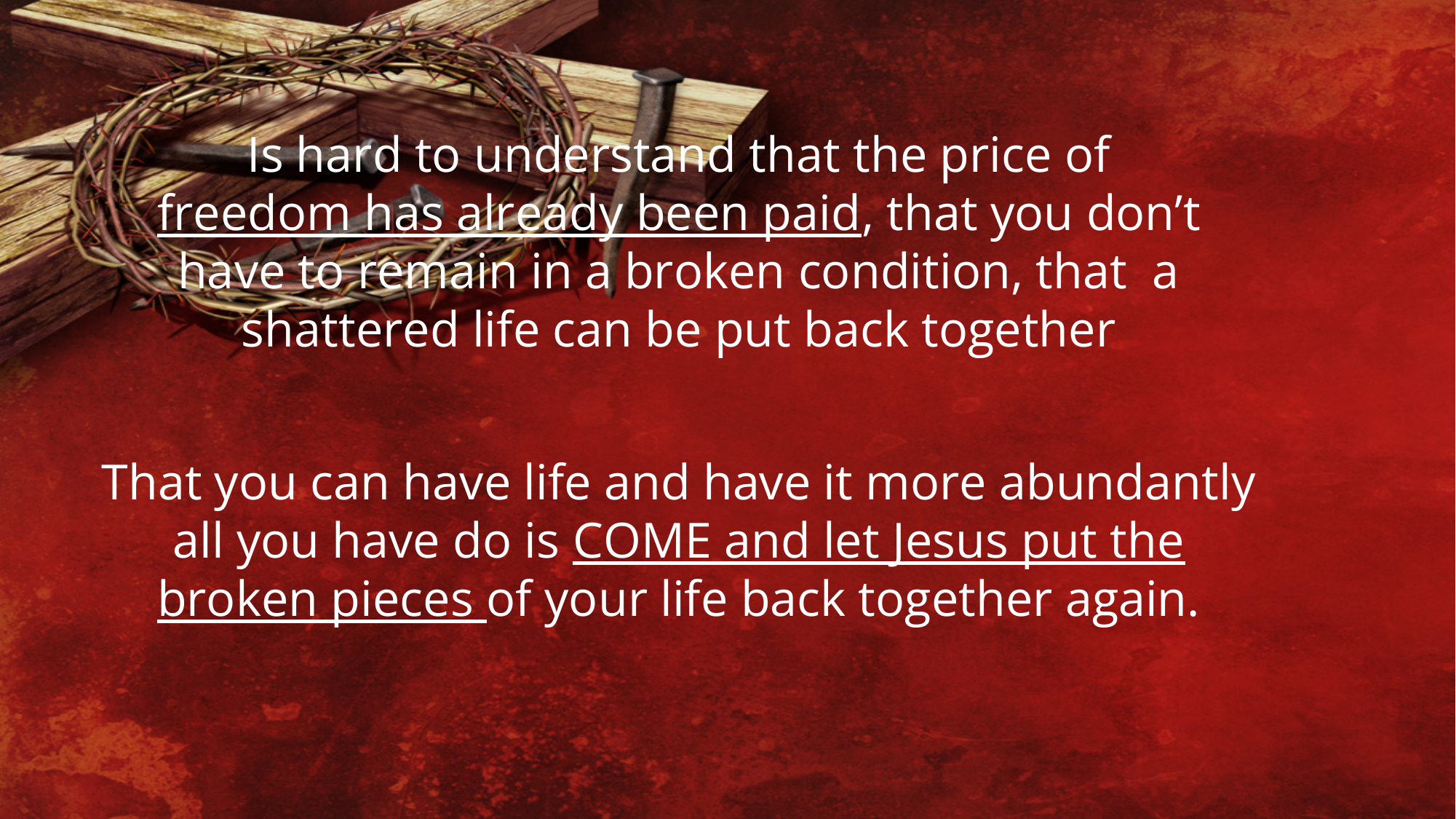

Is hard to understand that the price of  freedom has already been paid, that you don’t have to remain in a broken condition, that  a shattered life can be put back together
That you can have life and have it more abundantly all you have do is COME and let Jesus put the broken pieces of your life back together again.